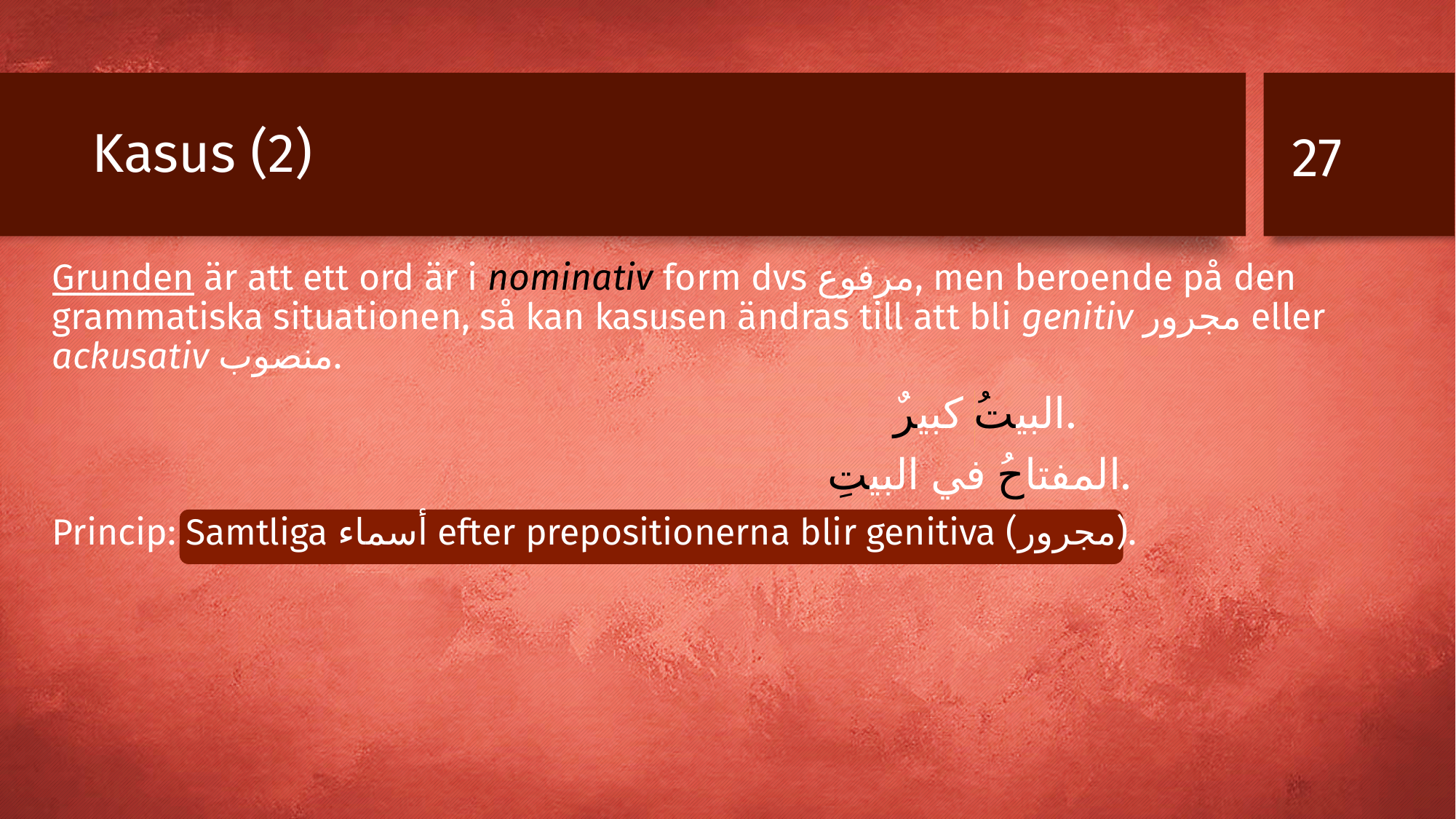

27
# Kasus (2)
Grunden är att ett ord är i nominativ form dvs مرفوع, men beroende på den grammatiska situationen, så kan kasusen ändras till att bli genitiv مجرور eller ackusativ منصوب.
                                                                                         البيتُ كبيرٌ.
                                                                                  المفتاحُ في البيتِ.
Princip: Samtliga أسماء efter prepositionerna blir genitiva (مجرور).